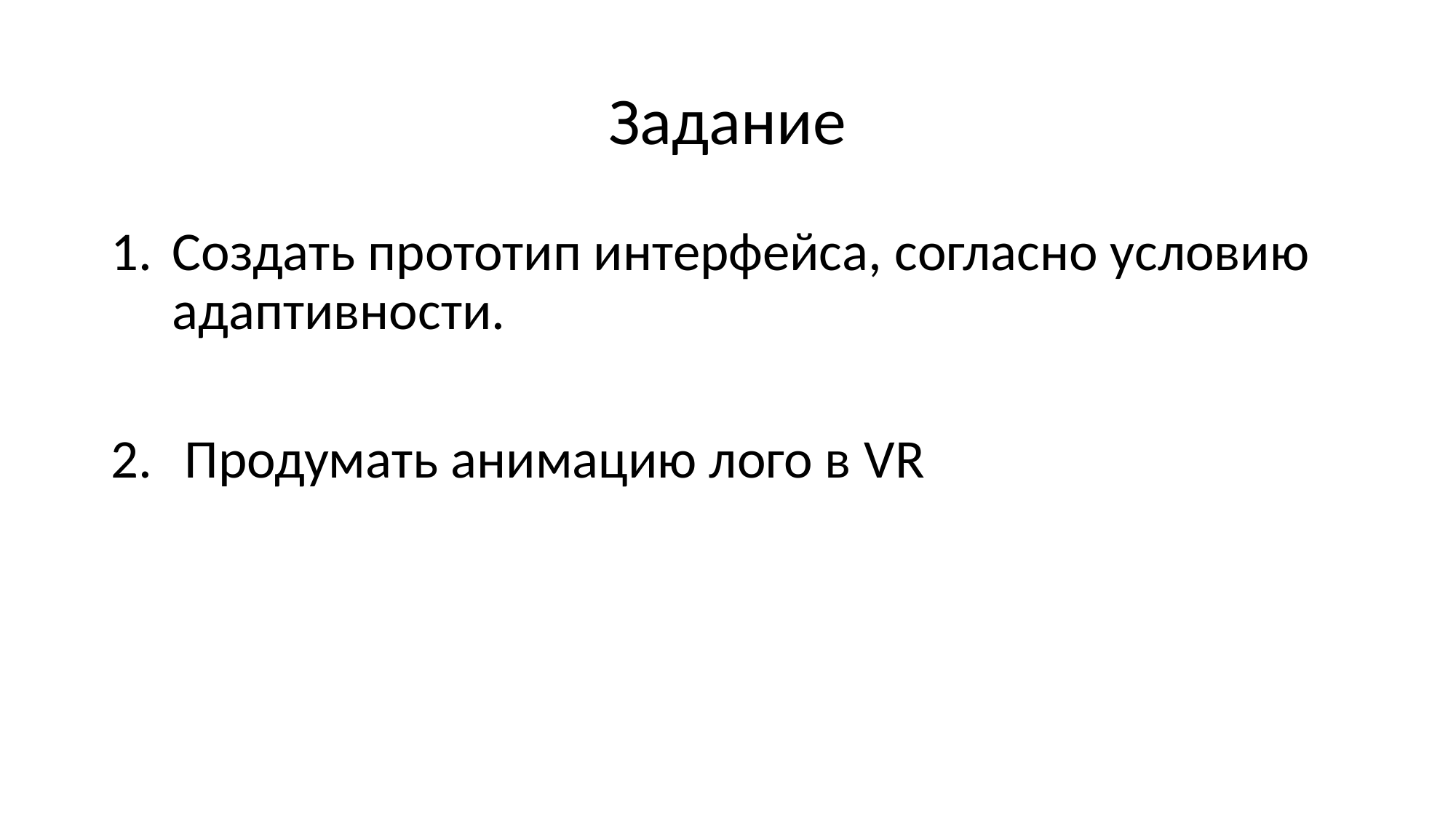

# Задание
Создать прототип интерфейса, согласно условию адаптивности.

 Продумать анимацию лого в VR